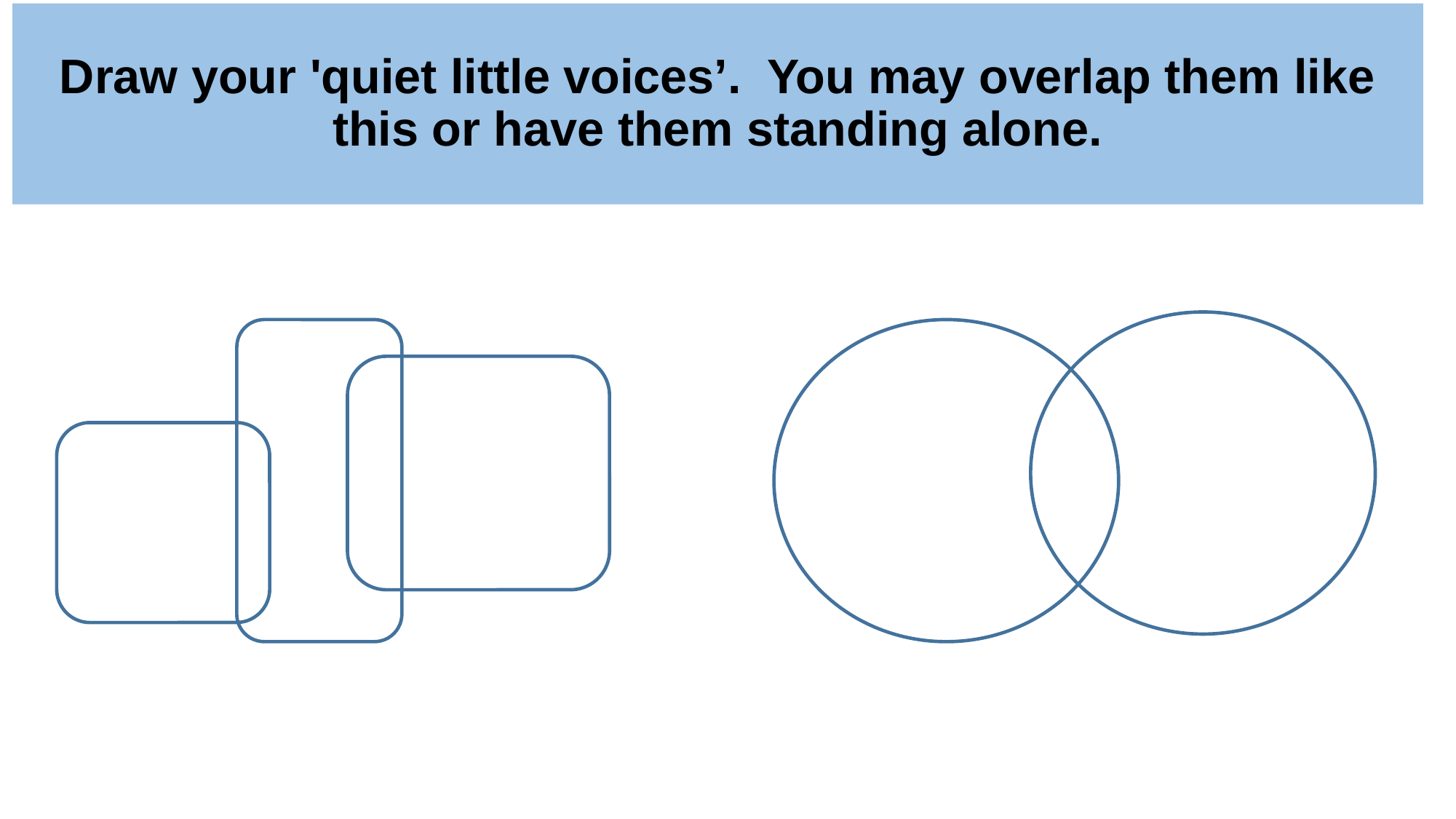

Draw your 'quiet little voices’.  You may overlap them like this or have them standing alone.